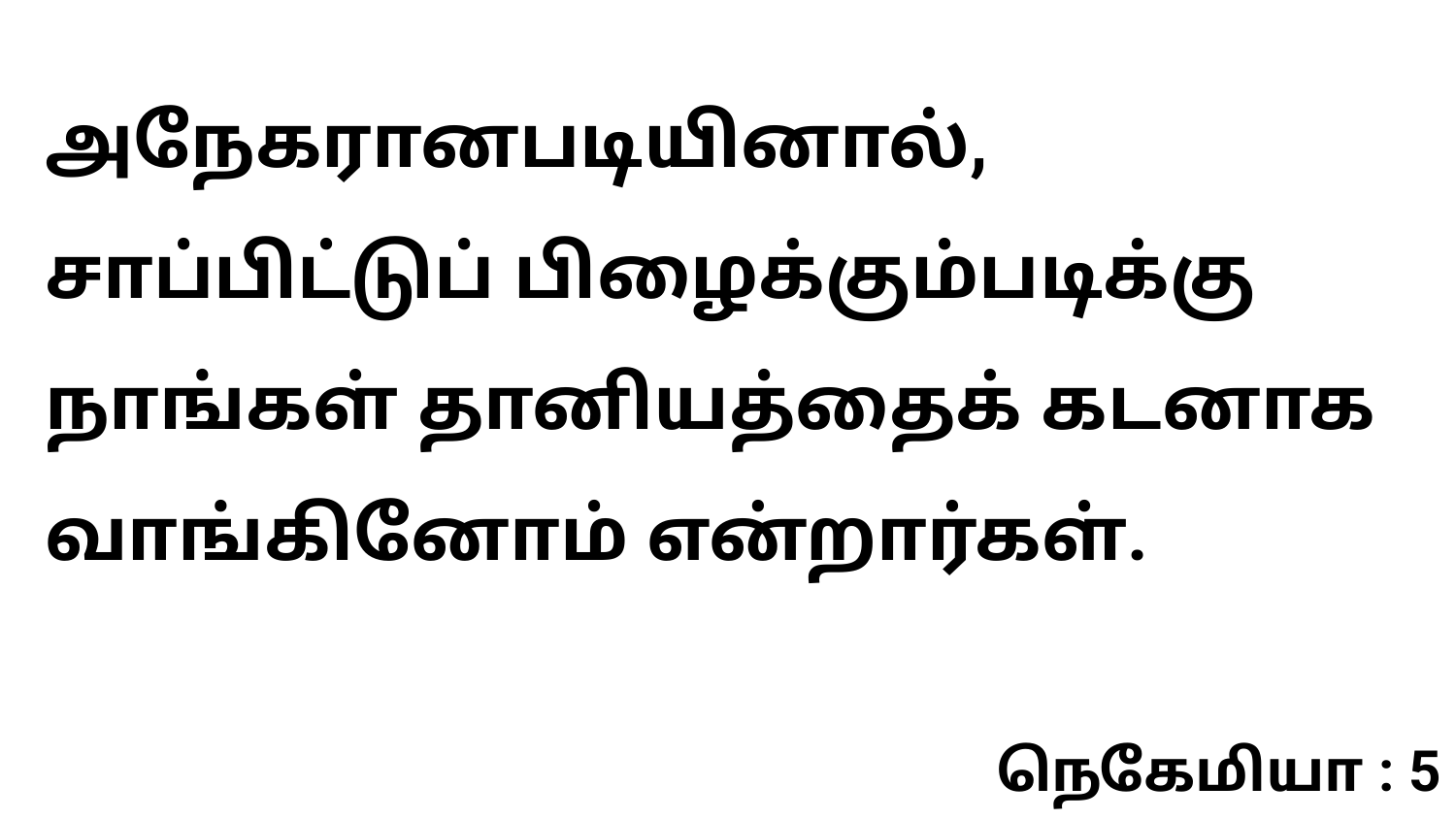

அநேகரானபடியினால், சாப்பிட்டுப் பிழைக்கும்படிக்கு நாங்கள் தானியத்தைக் கடனாக வாங்கினோம் என்றார்கள்.
நெகேமியா : 5